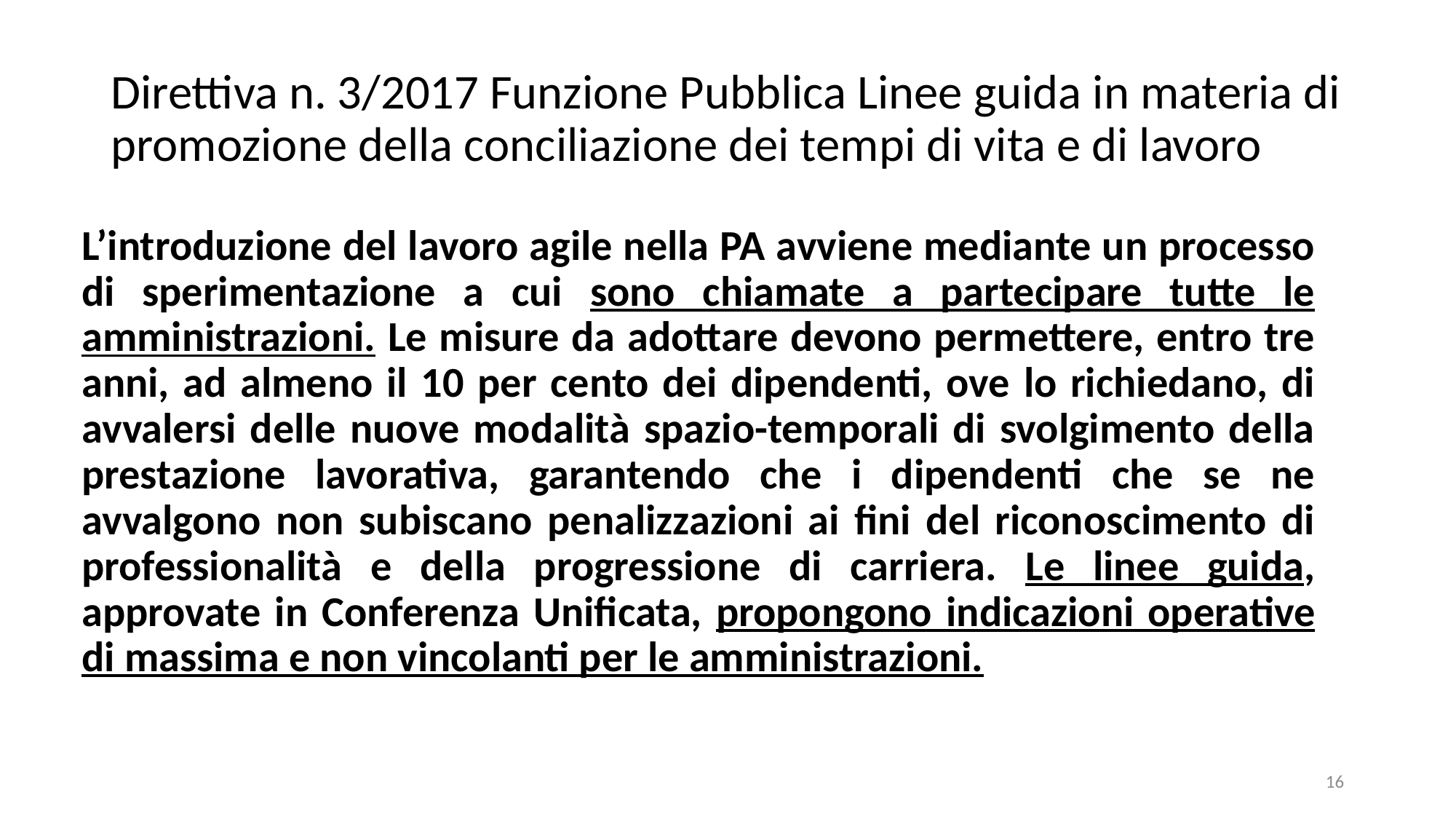

# Direttiva n. 3/2017 Funzione Pubblica Linee guida in materia di promozione della conciliazione dei tempi di vita e di lavoro
L’introduzione del lavoro agile nella PA avviene mediante un processo di sperimentazione a cui sono chiamate a partecipare tutte le amministrazioni. Le misure da adottare devono permettere, entro tre anni, ad almeno il 10 per cento dei dipendenti, ove lo richiedano, di avvalersi delle nuove modalità spazio-temporali di svolgimento della prestazione lavorativa, garantendo che i dipendenti che se ne avvalgono non subiscano penalizzazioni ai fini del riconoscimento di professionalità e della progressione di carriera. Le linee guida, approvate in Conferenza Unificata, propongono indicazioni operative di massima e non vincolanti per le amministrazioni.
16